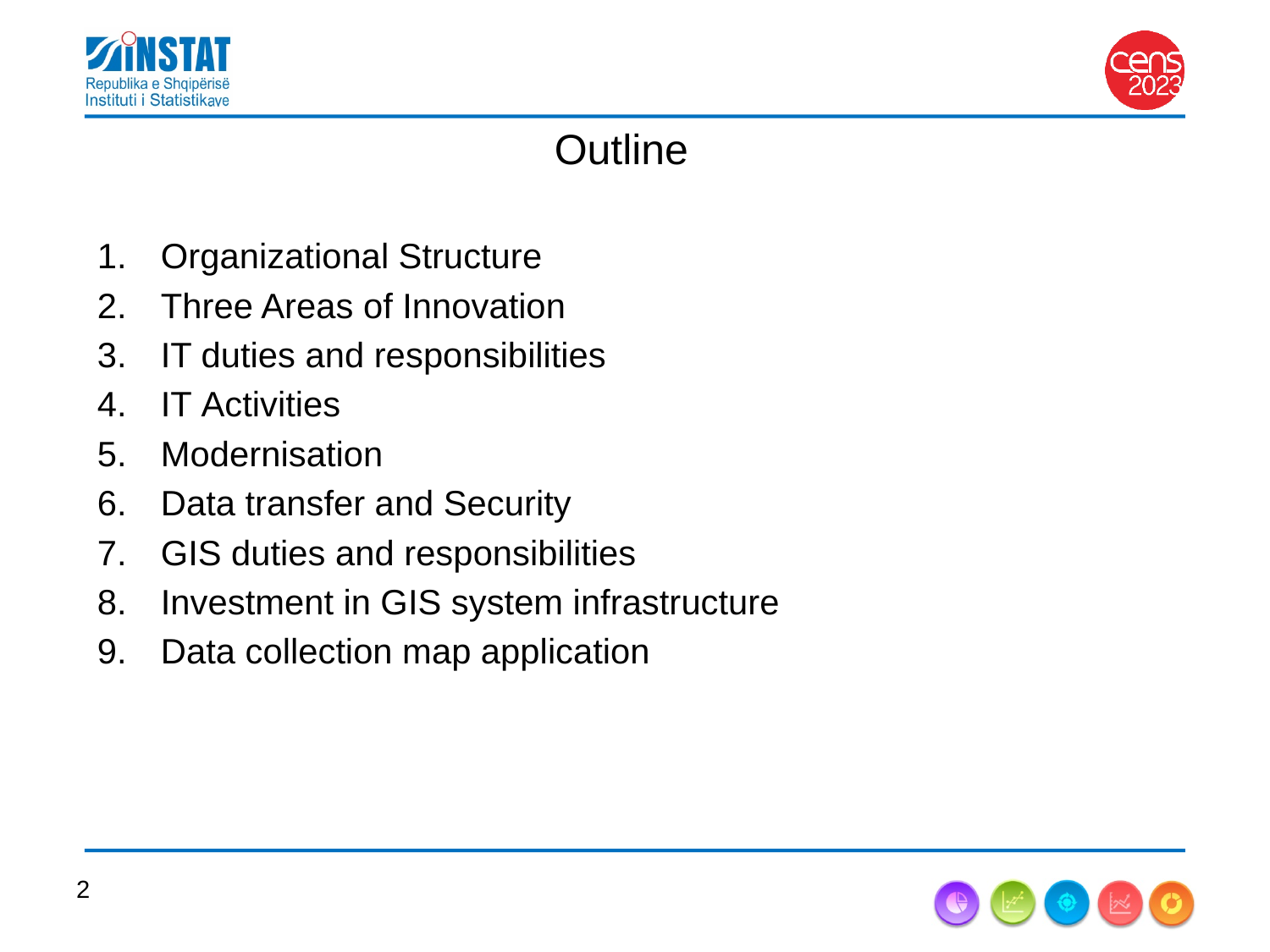

Outline
Organizational Structure
Three Areas of Innovation
IT duties and responsibilities
IT Activities
Modernisation
Data transfer and Security
GIS duties and responsibilities
Investment in GIS system infrastructure
Data collection map application

2